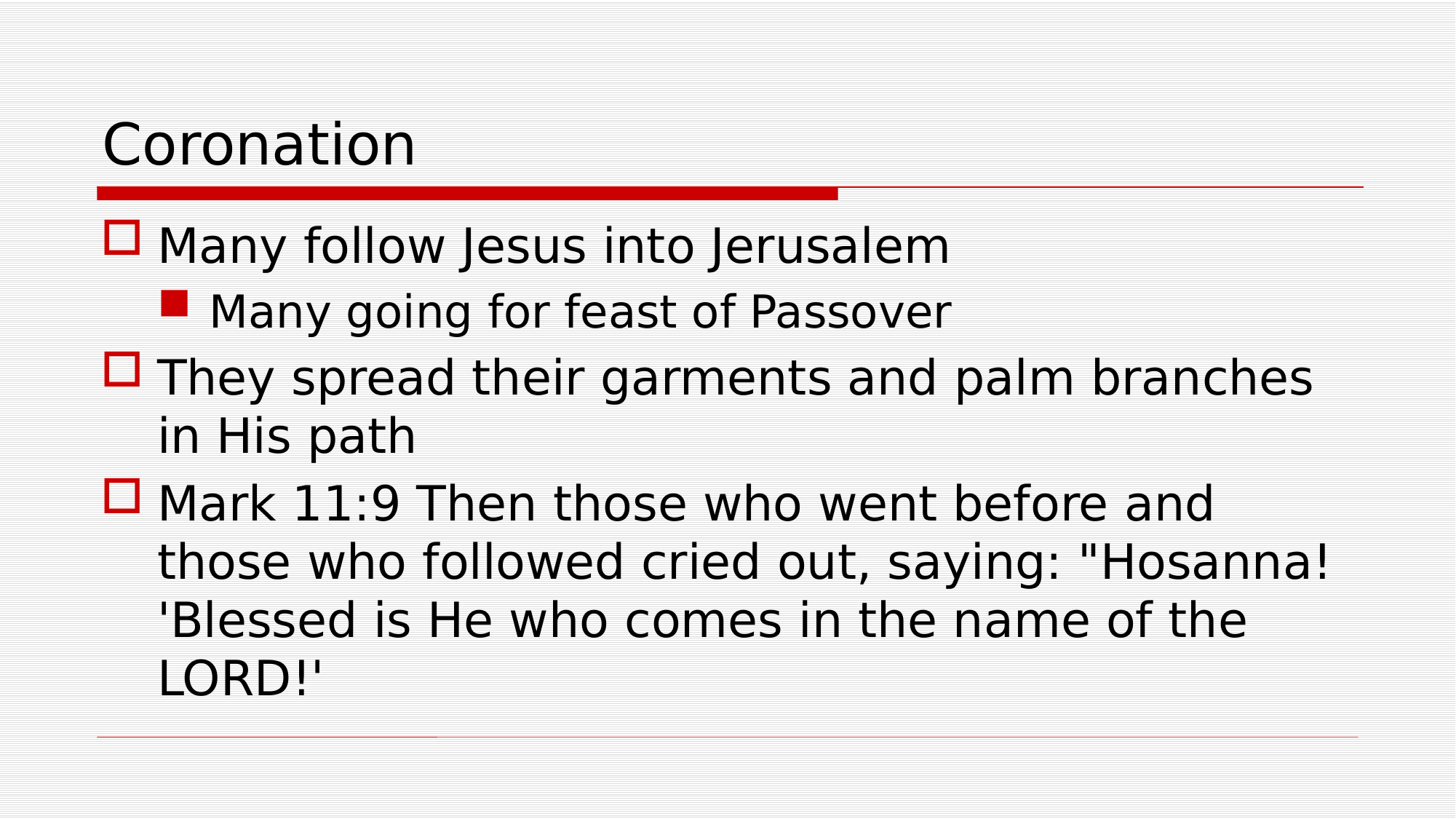

# Coronation
Many follow Jesus into Jerusalem
Many going for feast of Passover
They spread their garments and palm branches in His path
Mark 11:9 Then those who went before and those who followed cried out, saying: "Hosanna! 'Blessed is He who comes in the name of the LORD!'